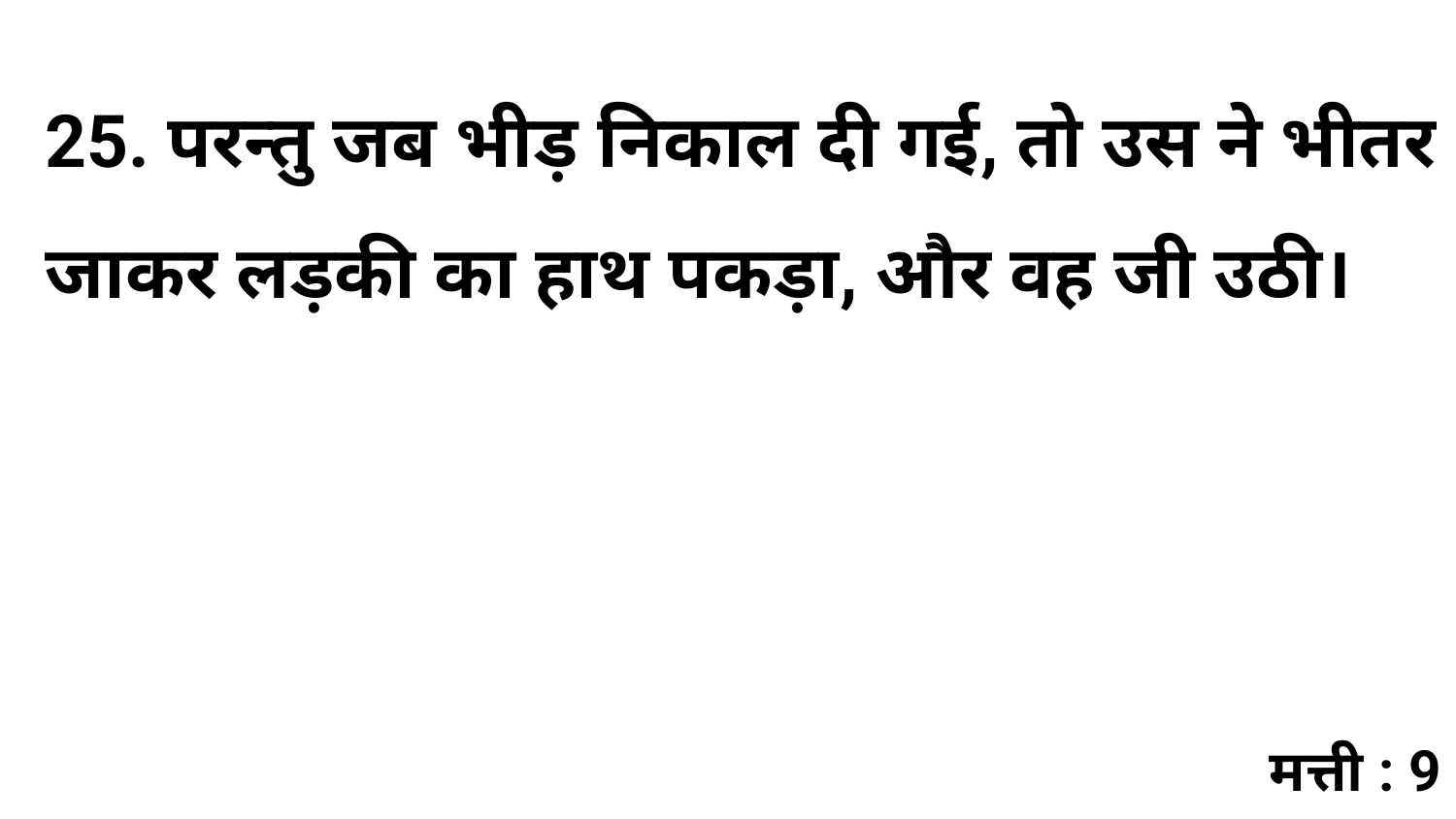

25. परन्तु जब भीड़ निकाल दी गई, तो उस ने भीतर जाकर लड़की का हाथ पकड़ा, और वह जी उठी।
मत्ती : 9